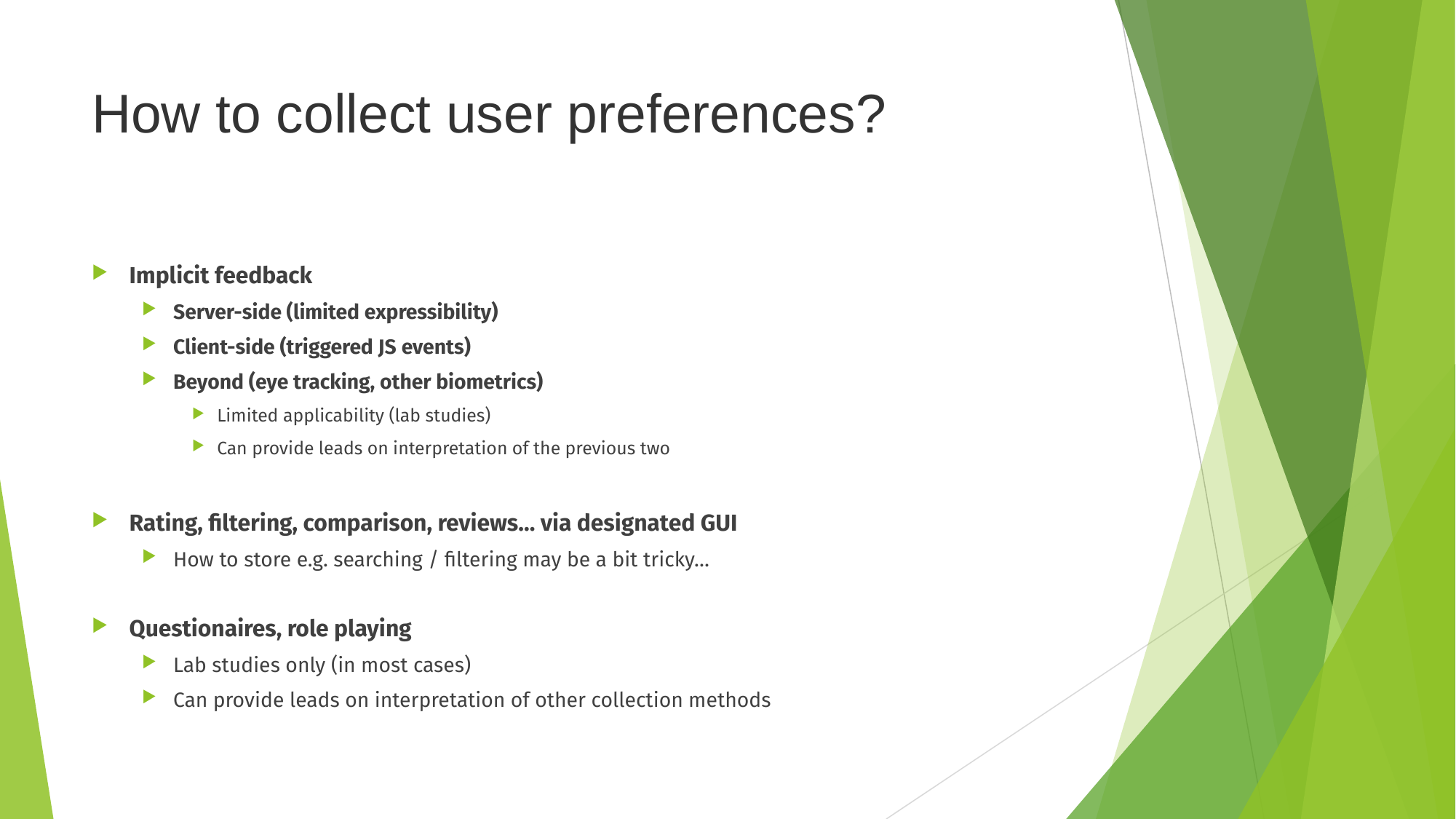

# How to collect user preferences?
Implicit feedback
Server-side (limited expressibility)
Client-side (triggered JS events)
Beyond (eye tracking, other biometrics)
Limited applicability (lab studies)
Can provide leads on interpretation of the previous two

Rating, filtering, comparison, reviews… via designated GUI
How to store e.g. searching / filtering may be a bit tricky…

Questionaires, role playing
Lab studies only (in most cases)
Can provide leads on interpretation of other collection methods